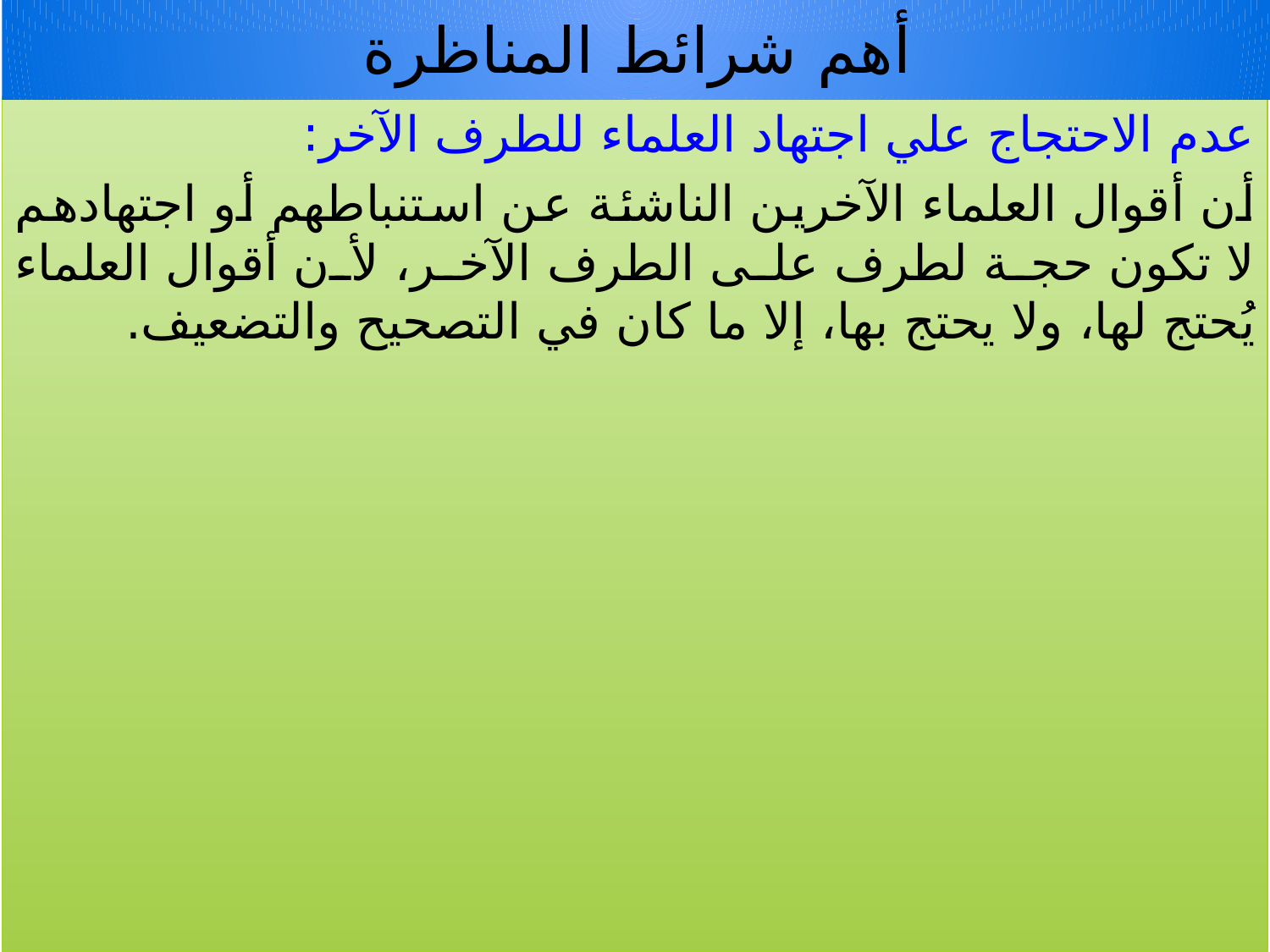

# أهم شرائط المناظرة
عدم الاحتجاج علي اجتهاد العلماء للطرف الآخر:
أن أقوال العلماء الآخرين الناشئة عن استنباطهم أو اجتهادهم لا تكون حجة لطرف على الطرف الآخر، لأن أقوال العلماء يُحتج لها، ولا يحتج بها، إلا ما كان في التصحيح والتضعيف.